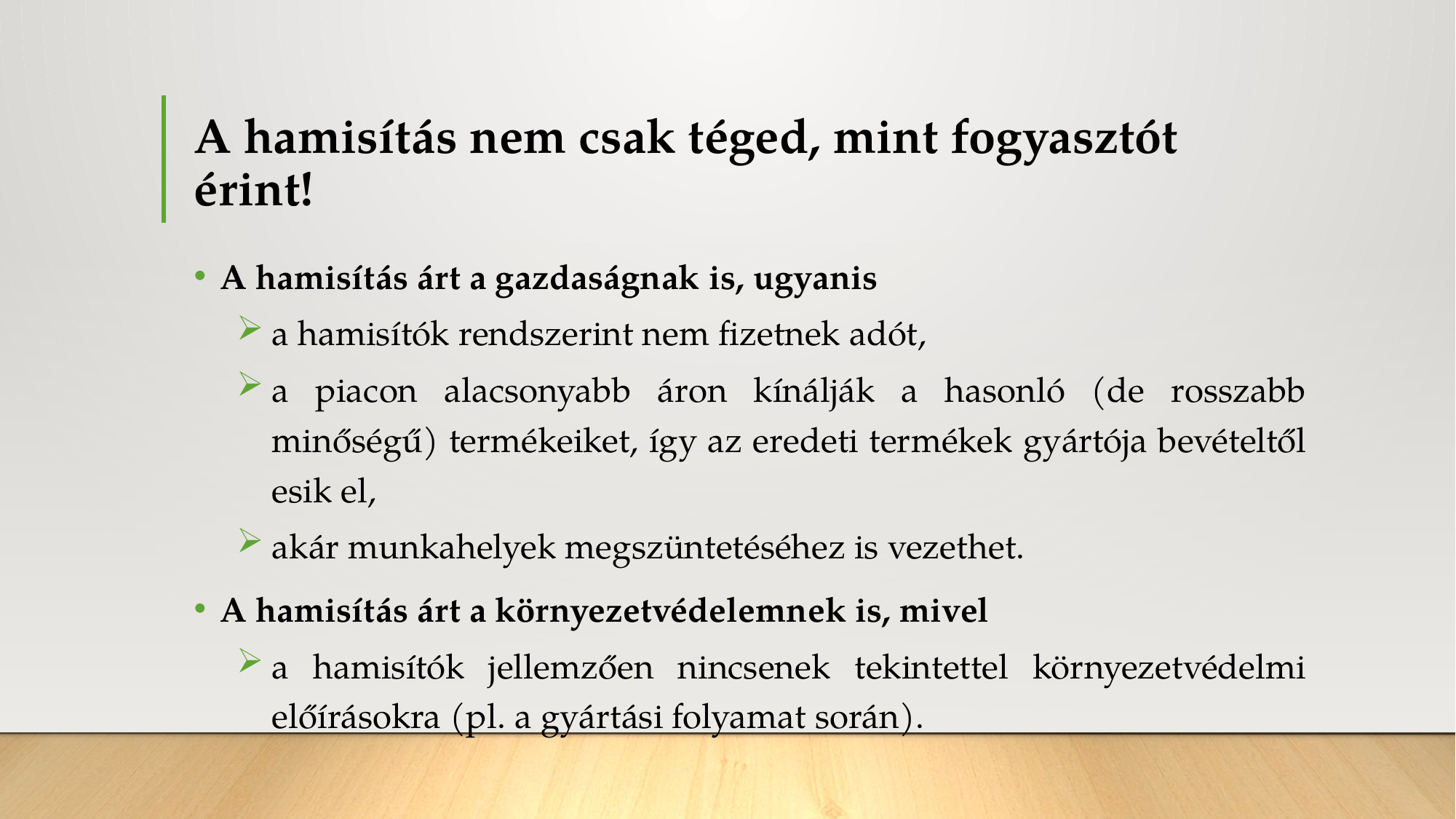

# A hamisítás nem csak téged, mint fogyasztót érint!
A hamisítás árt a gazdaságnak is, ugyanis
a hamisítók rendszerint nem fizetnek adót,
a piacon alacsonyabb áron kínálják a hasonló (de rosszabb minőségű) termékeiket, így az eredeti termékek gyártója bevételtől esik el,
akár munkahelyek megszüntetéséhez is vezethet.
A hamisítás árt a környezetvédelemnek is, mivel
a hamisítók jellemzően nincsenek tekintettel környezetvédelmi előírásokra (pl. a gyártási folyamat során).